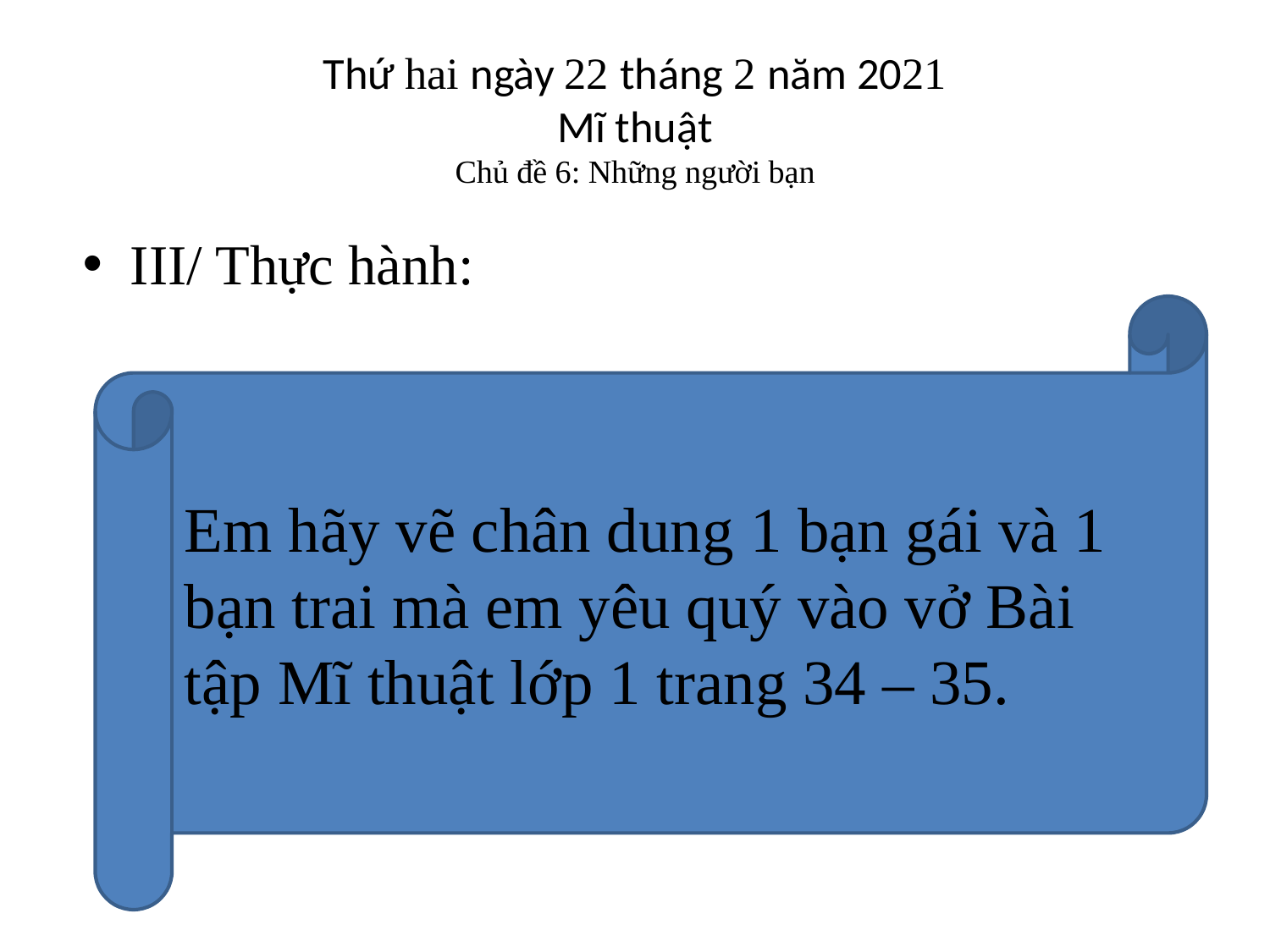

# Thứ hai ngày 22 tháng 2 năm 2021 Mĩ thuật Chủ đề 6: Những người bạn
III/ Thực hành:
Em hãy vẽ chân dung 1 bạn gái và 1 bạn trai mà em yêu quý vào vở Bài tập Mĩ thuật lớp 1 trang 34 – 35.